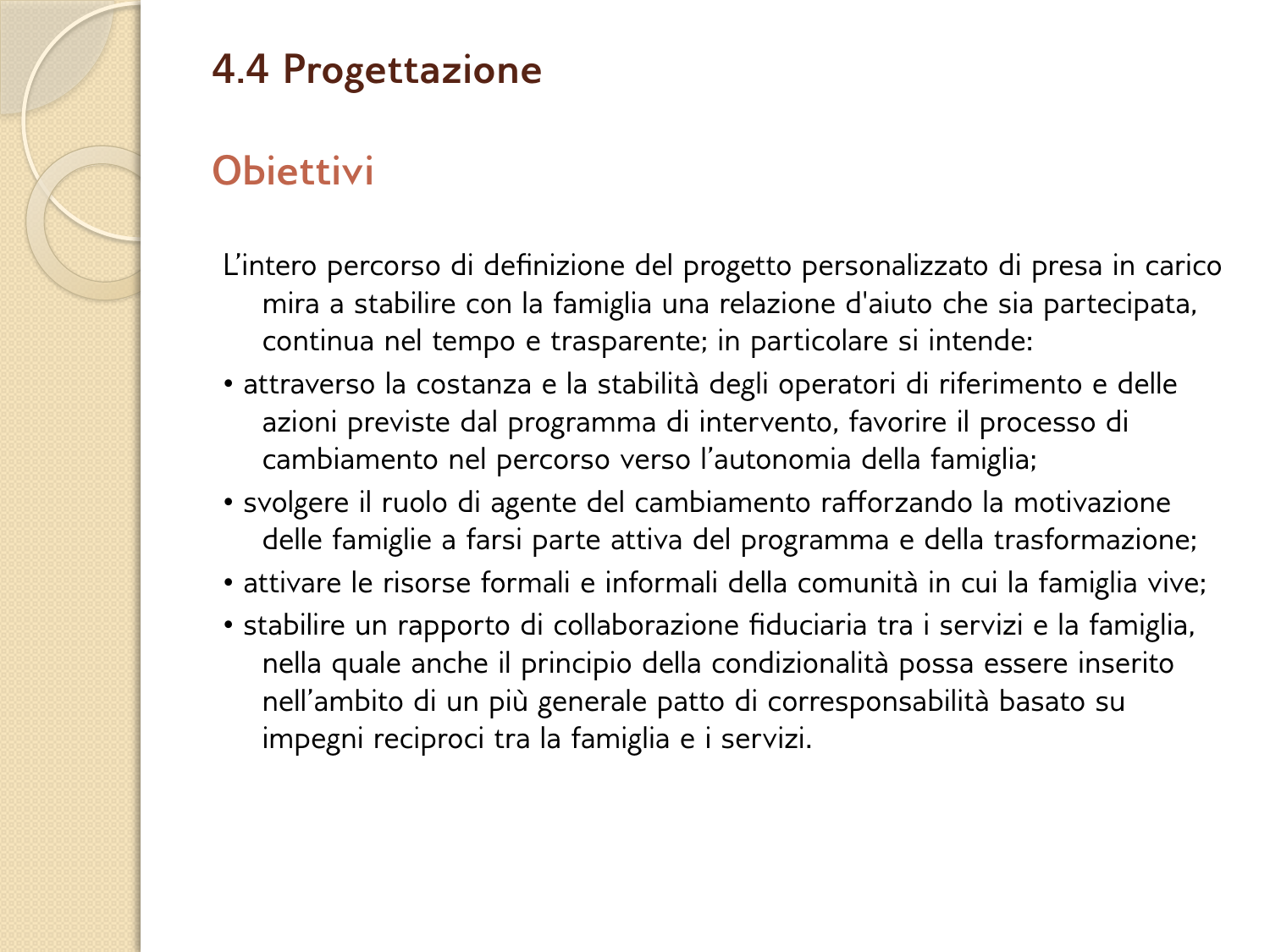

# 4.4 Progettazione Obiettivi

L’intero percorso di definizione del progetto personalizzato di presa in carico mira a stabilire con la famiglia una relazione d'aiuto che sia partecipata, continua nel tempo e trasparente; in particolare si intende:
• attraverso la costanza e la stabilità degli operatori di riferimento e delle azioni previste dal programma di intervento, favorire il processo di cambiamento nel percorso verso l’autonomia della famiglia;
• svolgere il ruolo di agente del cambiamento rafforzando la motivazione delle famiglie a farsi parte attiva del programma e della trasformazione;
• attivare le risorse formali e informali della comunità in cui la famiglia vive;
• stabilire un rapporto di collaborazione fiduciaria tra i servizi e la famiglia, nella quale anche il principio della condizionalità possa essere inserito nell’ambito di un più generale patto di corresponsabilità basato su impegni reciproci tra la famiglia e i servizi.